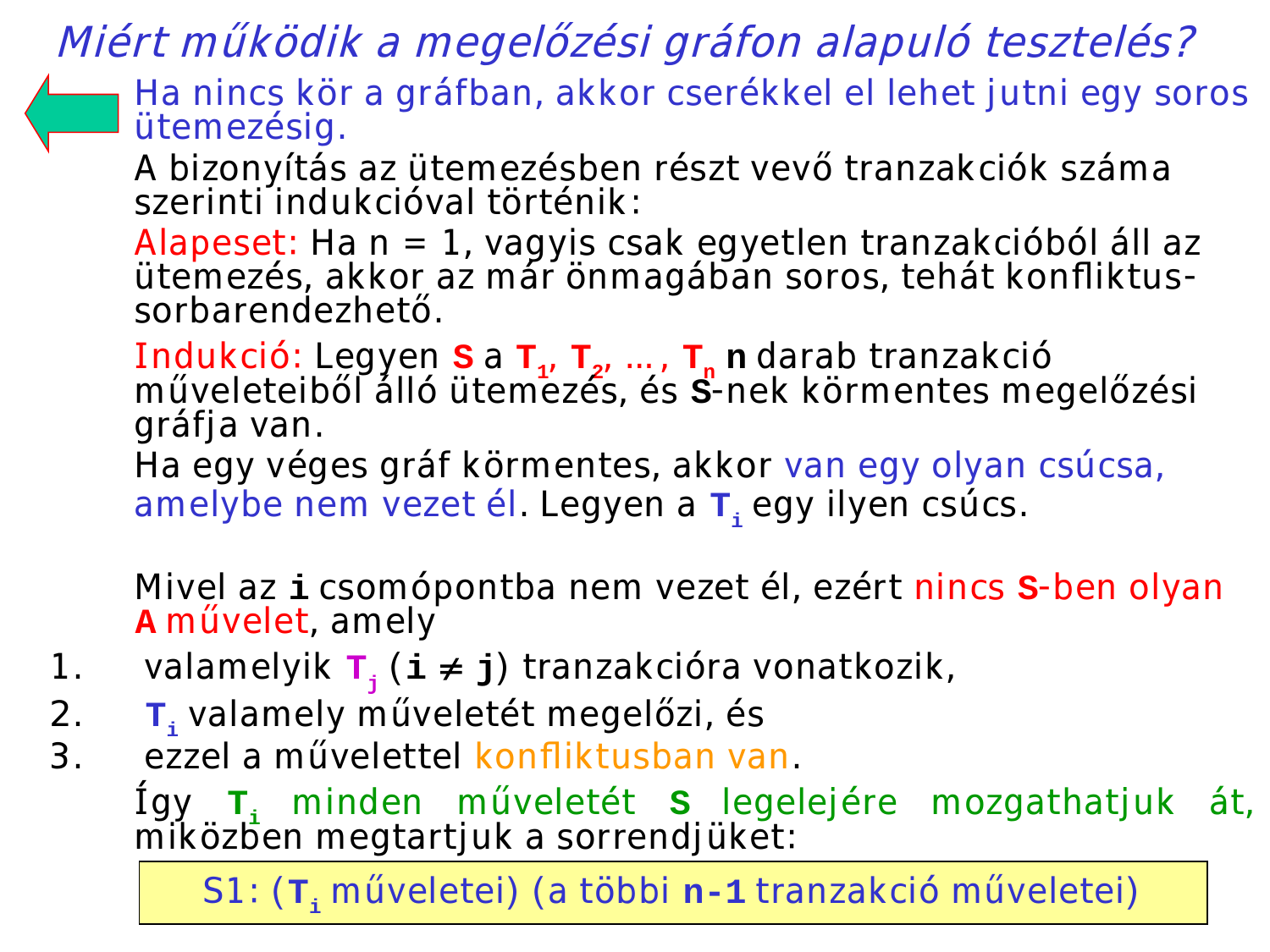

# Miért működik a megelőzési gráfon alapuló tesztelés?
   	Ha nincs kör a gráfban, akkor cserékkel el lehet jutni egy soros ütemezésig.
	A bizonyítás az ütemezésben részt vevő tranzakciók száma szerinti indukcióval történik:
	Alapeset: Ha n = 1, vagyis csak egyetlen tranzakcióból áll az ütemezés, akkor az már önmagában soros, tehát konfliktus-sorbarendezhető.
	Indukció: Legyen S a T1, T2, …, Tn n darab tranzakció műveleteiből álló ütemezés, és S-nek körmentes megelőzési gráfja van.
	Ha egy véges gráf körmentes, akkor van egy olyan csúcsa, amelybe nem vezet él. Legyen a Ti egy ilyen csúcs.

	Mivel az i csomópontba nem vezet él, ezért nincs S-ben olyan A művelet, amely
 valamelyik Tj (i ≠ j) tranzakcióra vonatkozik,
 Ti valamely műveletét megelőzi, és
 ezzel a művelettel konfliktusban van.
	Így Ti minden műveletét S legelejére mozgathatjuk át, miközben megtartjuk a sorrendjüket:

S1: (Ti műveletei) (a többi n-1 tranzakció műveletei)